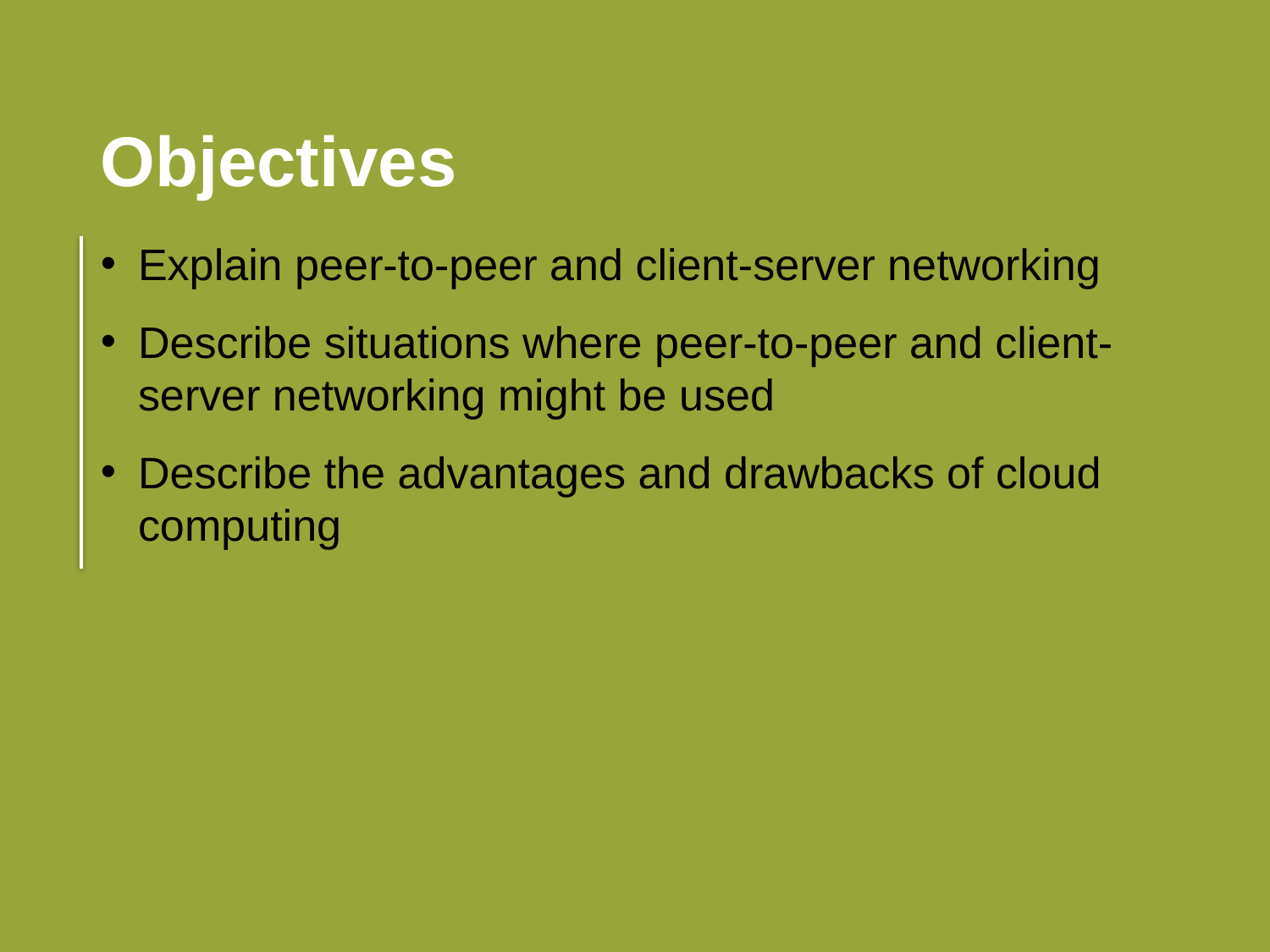

Objectives
Explain peer-to-peer and client-server networking
Describe situations where peer-to-peer and client-server networking might be used
Describe the advantages and drawbacks of cloud computing